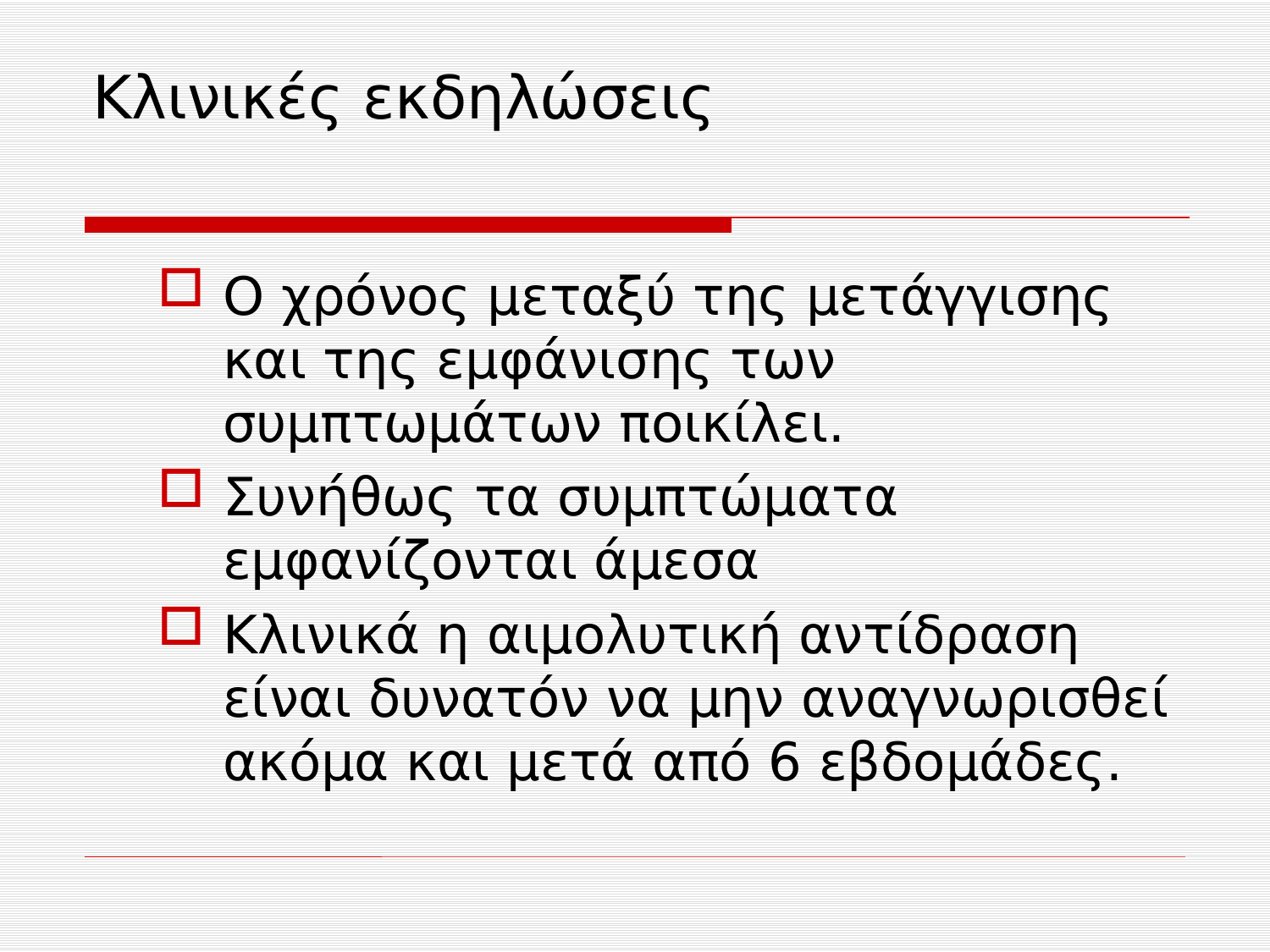

# Κλινικές εκδηλώσεις
Ο χρόνος μεταξύ της μετάγγισης και της εμφάνισης των συμπτωμάτων ποικίλει.
Συνήθως τα συμπτώματα εμφανίζονται άμεσα
Κλινικά η αιμολυτική αντίδραση είναι δυνατόν να μην αναγνωρισθεί ακόμα και μετά από 6 εβδομάδες.